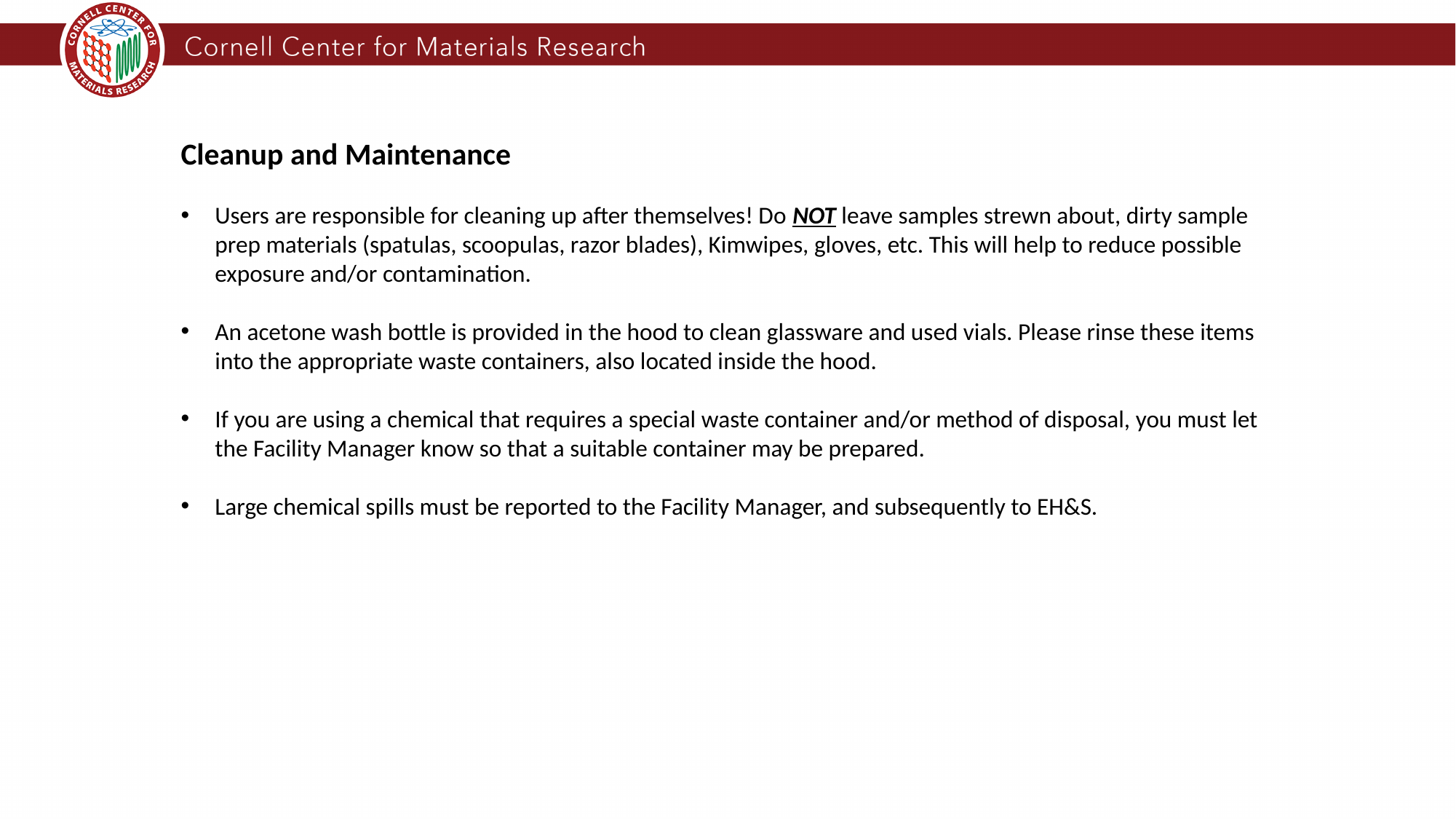

Cleanup and Maintenance

Users are responsible for cleaning up after themselves! Do NOT leave samples strewn about, dirty sample prep materials (spatulas, scoopulas, razor blades), Kimwipes, gloves, etc. This will help to reduce possible exposure and/or contamination.

An acetone wash bottle is provided in the hood to clean glassware and used vials. Please rinse these items into the appropriate waste containers, also located inside the hood.

If you are using a chemical that requires a special waste container and/or method of disposal, you must let the Facility Manager know so that a suitable container may be prepared.

Large chemical spills must be reported to the Facility Manager, and subsequently to EH&S.